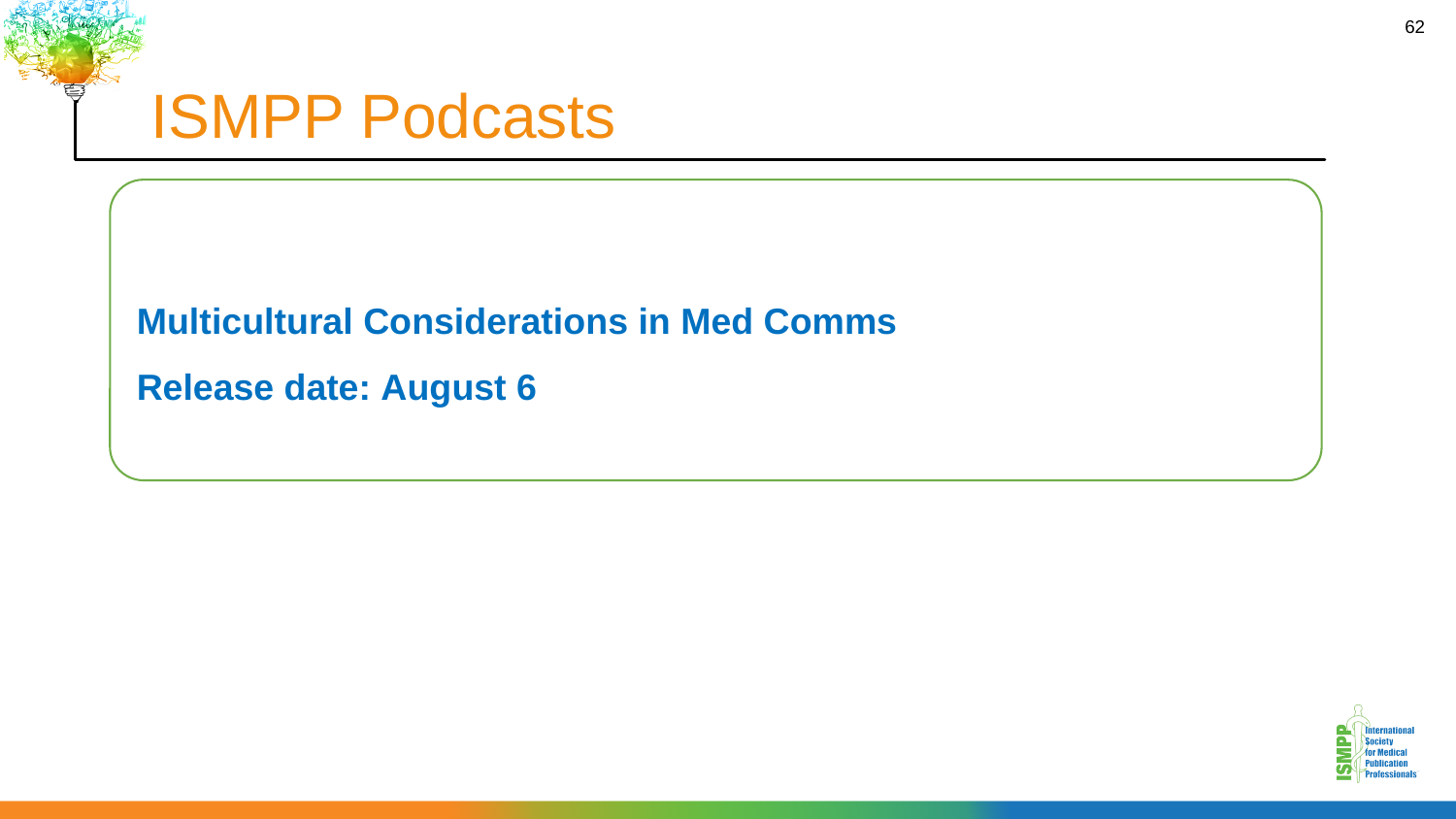

62
# ISMPP Podcasts

Multicultural Considerations in Med Comms
Release date: August 6